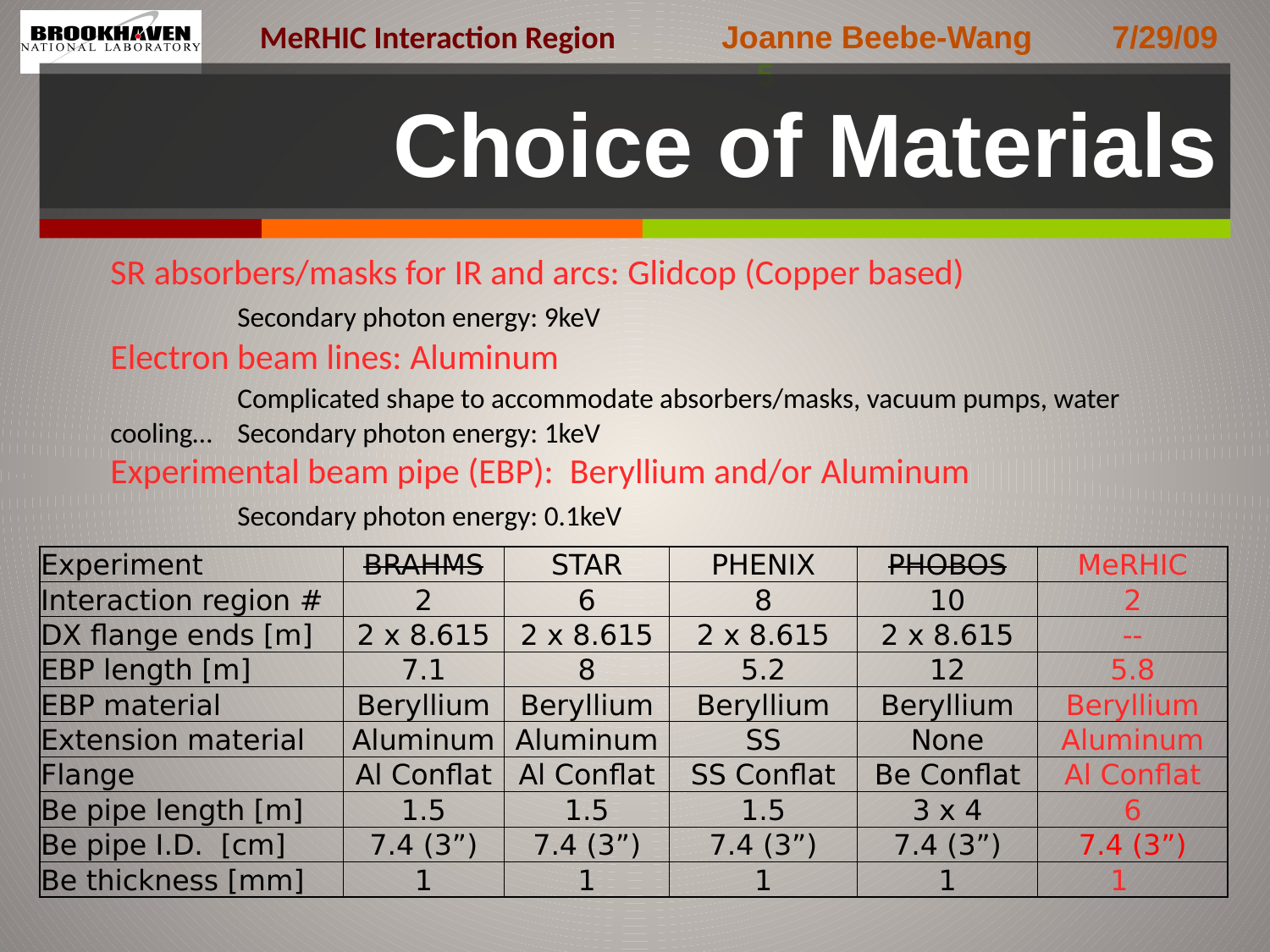

# Choice of Materials
SR absorbers/masks for IR and arcs: Glidcop (Copper based)
	Secondary photon energy: 9keV
Electron beam lines: Aluminum
	Complicated shape to accommodate absorbers/masks, vacuum pumps, water cooling… 	Secondary photon energy: 1keV
Experimental beam pipe (EBP):  Beryllium and/or Aluminum
	Secondary photon energy: 0.1keV
| Experiment | BRAHMS | STAR | PHENIX | PHOBOS | MeRHIC |
| --- | --- | --- | --- | --- | --- |
| Interaction region # | 2 | 6 | 8 | 10 | 2 |
| DX flange ends [m] | 2 x 8.615 | 2 x 8.615 | 2 x 8.615 | 2 x 8.615 | -- |
| EBP length [m] | 7.1 | 8 | 5.2 | 12 | 5.8 |
| EBP material | Beryllium | Beryllium | Beryllium | Beryllium | Beryllium |
| Extension material | Aluminum | Aluminum | SS | None | Aluminum |
| Flange | Al Conflat | Al Conflat | SS Conflat | Be Conflat | Al Conflat |
| Be pipe length [m] | 1.5 | 1.5 | 1.5 | 3 x 4 | 6 |
| Be pipe I.D. [cm] | 7.4 (3”) | 7.4 (3”) | 7.4 (3”) | 7.4 (3”) | 7.4 (3”) |
| Be thickness [mm] | 1 | 1 | 1 | 1 | 1 |